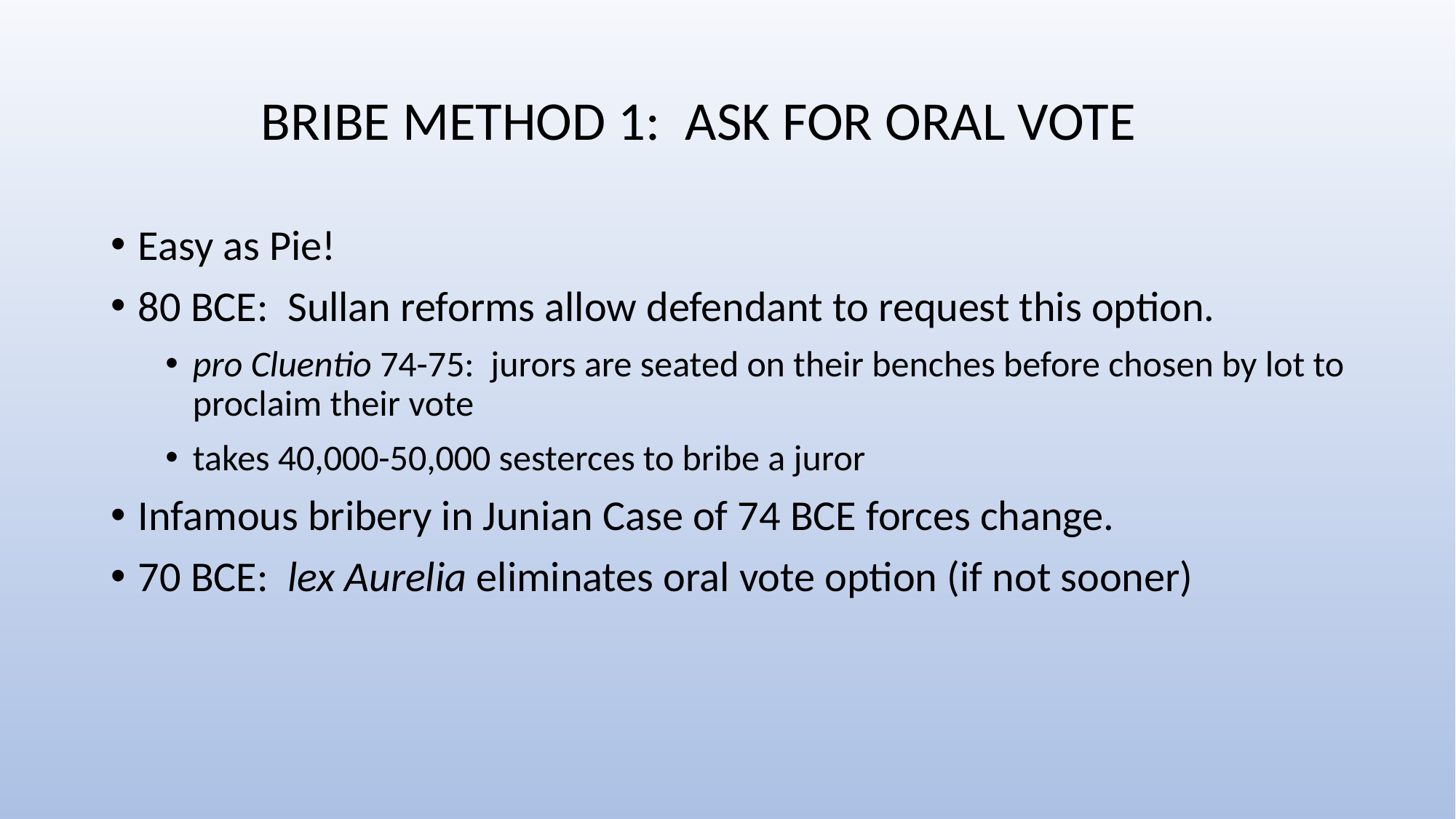

# BRIBE METHOD 1:  ASK FOR ORAL VOTE
Easy as Pie!
80 BCE:  Sullan reforms allow defendant to request this option.
pro Cluentio 74-75:  jurors are seated on their benches before chosen by lot to proclaim their vote
takes 40,000-50,000 sesterces to bribe a juror
Infamous bribery in Junian Case of 74 BCE forces change.
70 BCE:  lex Aurelia eliminates oral vote option (if not sooner)